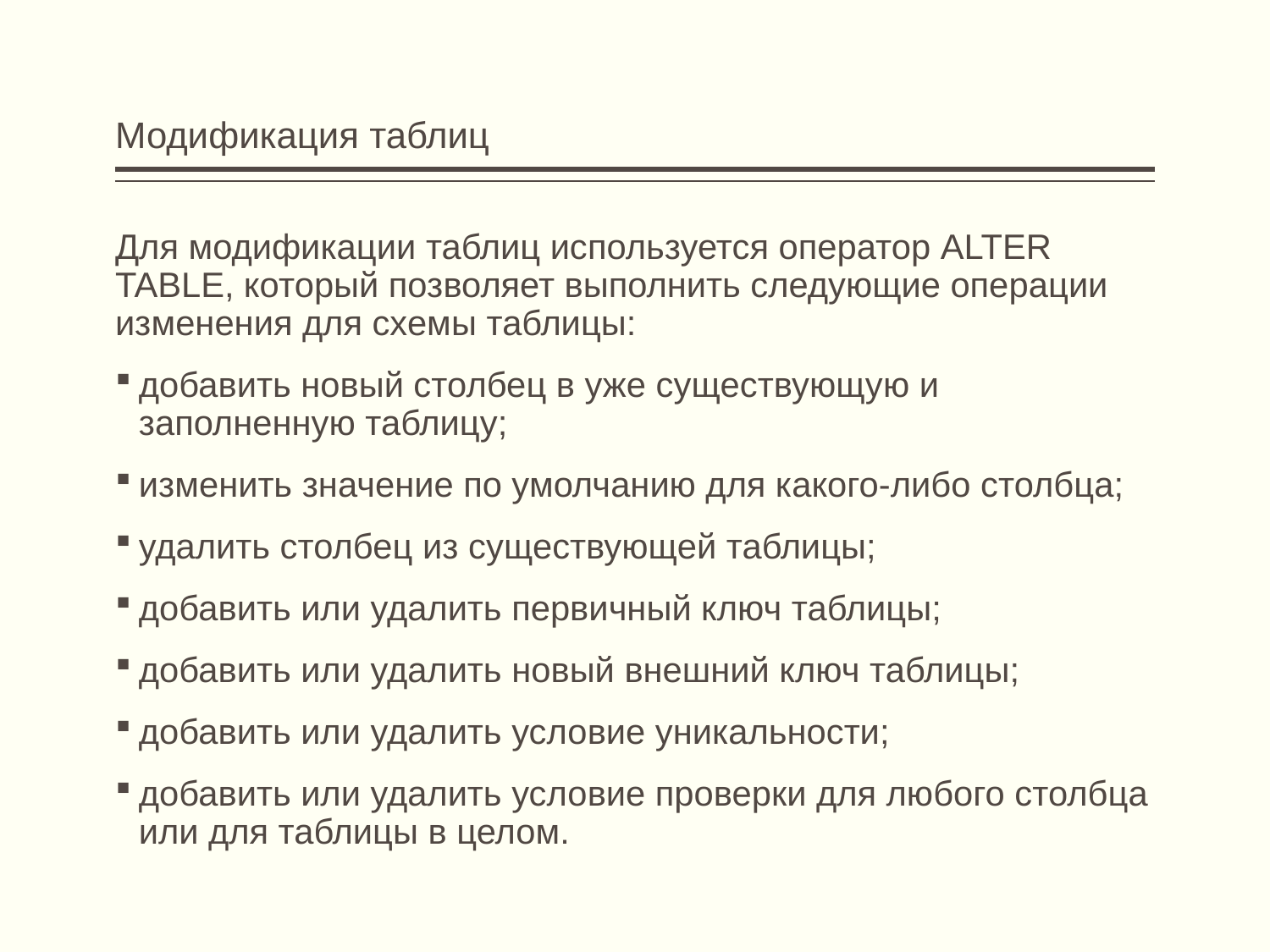

# Модификация таблиц
Для модификации таблиц используется оператор ALTER TABLE, который позволяет выполнить следующие операции изменения для схемы таблицы:
добавить новый столбец в уже существующую и заполненную таблицу;
изменить значение по умолчанию для какого-либо столбца;
удалить столбец из существующей таблицы;
добавить или удалить первичный ключ таблицы;
добавить или удалить новый внешний ключ таблицы;
добавить или удалить условие уникальности;
добавить или удалить условие проверки для любого столбца или для таблицы в целом.